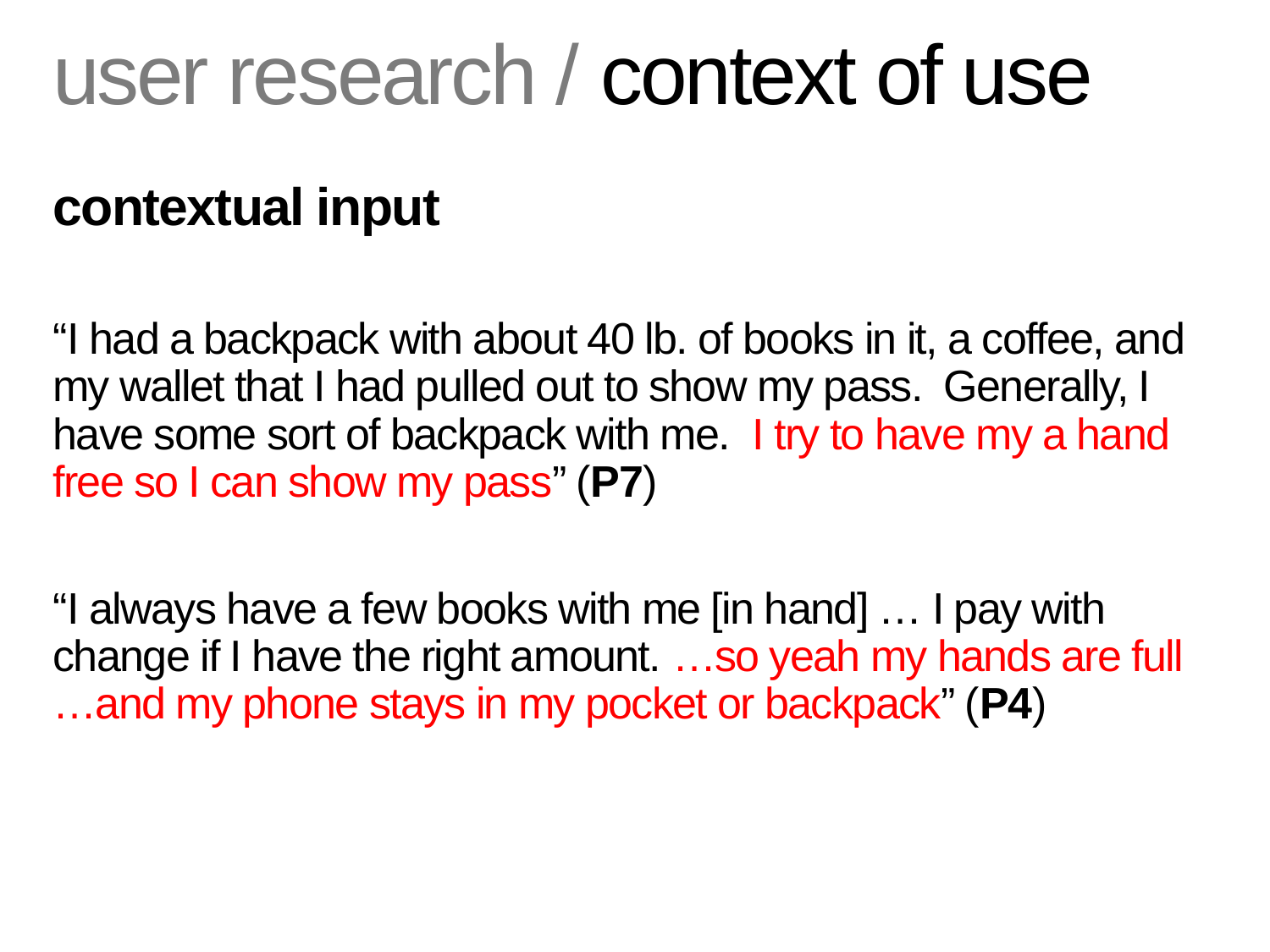

# user research / context of use
contextual input

“I had a backpack with about 40 lb. of books in it, a coffee, and my wallet that I had pulled out to show my pass.  Generally, I have some sort of backpack with me.  I try to have my a hand free so I can show my pass” (P7)

“I always have a few books with me [in hand] … I pay with change if I have the right amount. …so yeah my hands are full …and my phone stays in my pocket or backpack” (P4)